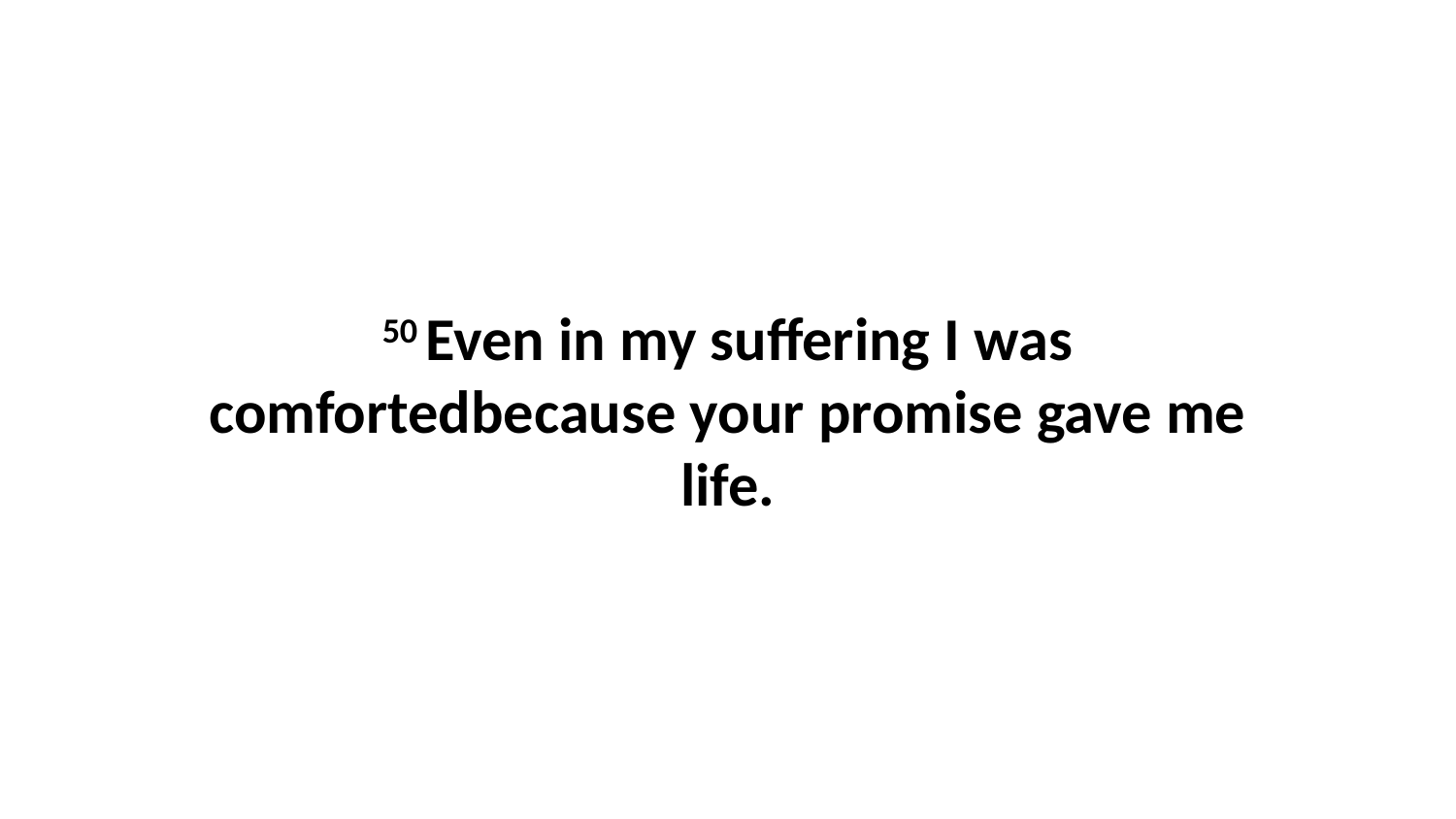

50 Even in my suffering I was comfortedbecause your promise gave me life.